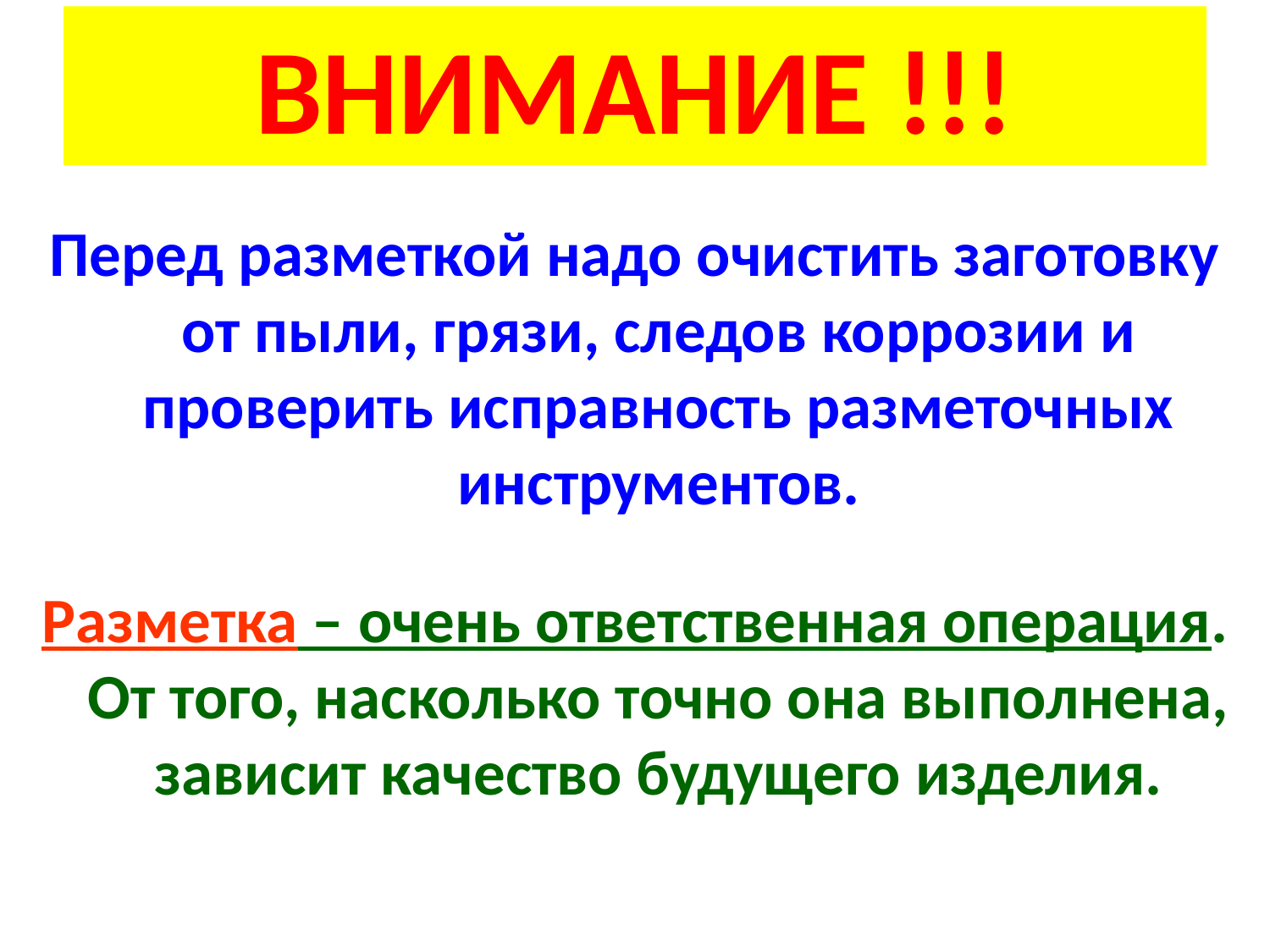

# ВНИМАНИЕ !!!
Перед разметкой надо очистить заготовку от пыли, грязи, следов коррозии и проверить исправность разметочных инструментов.

Разметка – очень ответственная операция. От того, насколько точно она выполнена, зависит качество будущего изделия.